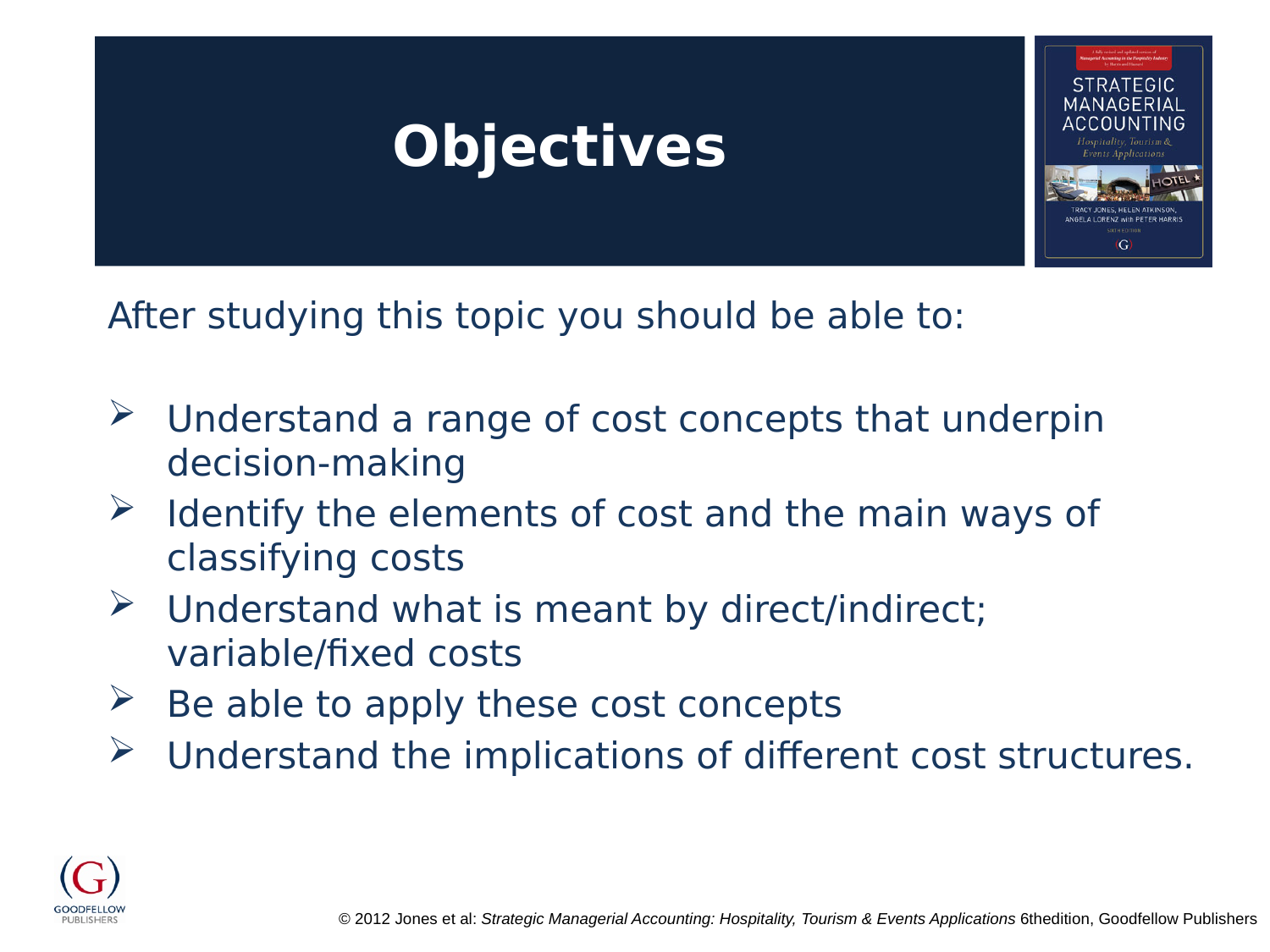

# Objectives
After studying this topic you should be able to:

Understand a range of cost concepts that underpin decision-making
Identify the elements of cost and the main ways of classifying costs
Understand what is meant by direct/indirect; variable/fixed costs
Be able to apply these cost concepts
Understand the implications of different cost structures.